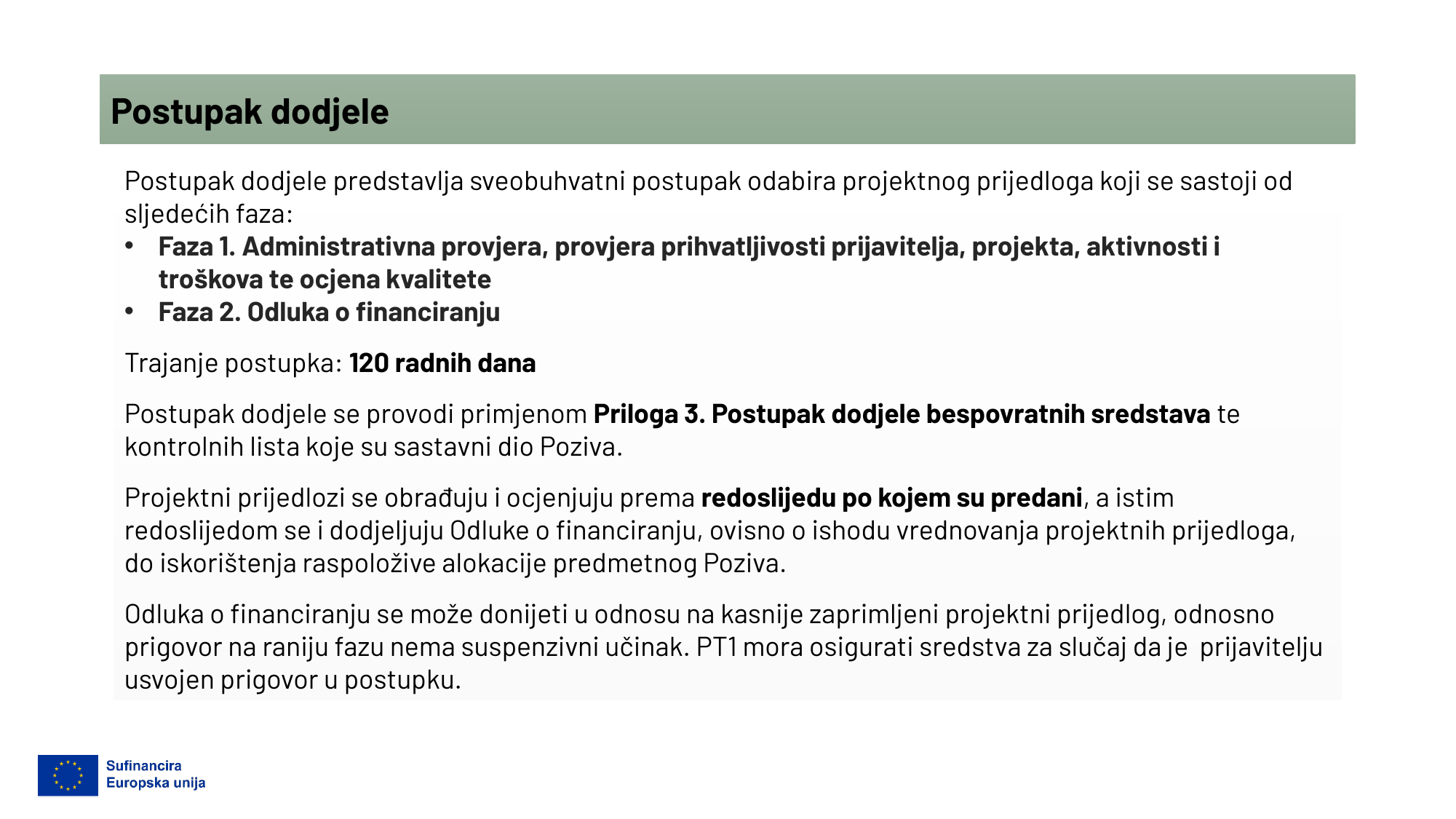

Postupak dodjele
Postupak dodjele predstavlja sveobuhvatni postupak odabira projektnog prijedloga koji se sastoji od sljedećih faza:
Faza 1. Administrativna provjera, provjera prihvatljivosti prijavitelja, projekta, aktivnosti i troškova te ocjena kvalitete
Faza 2. Odluka o financiranju
Trajanje postupka: 120 radnih dana
Postupak dodjele se provodi primjenom Priloga 3. Postupak dodjele bespovratnih sredstava te kontrolnih lista koje su sastavni dio Poziva.
Projektni prijedlozi se obrađuju i ocjenjuju prema redoslijedu po kojem su predani, a istim redoslijedom se i dodjeljuju Odluke o financiranju, ovisno o ishodu vrednovanja projektnih prijedloga, do iskorištenja raspoložive alokacije predmetnog Poziva.
Odluka o financiranju se može donijeti u odnosu na kasnije zaprimljeni projektni prijedlog, odnosno prigovor na raniju fazu nema suspenzivni učinak. PT1 mora osigurati sredstva za slučaj da je  prijavitelju usvojen prigovor u postupku.